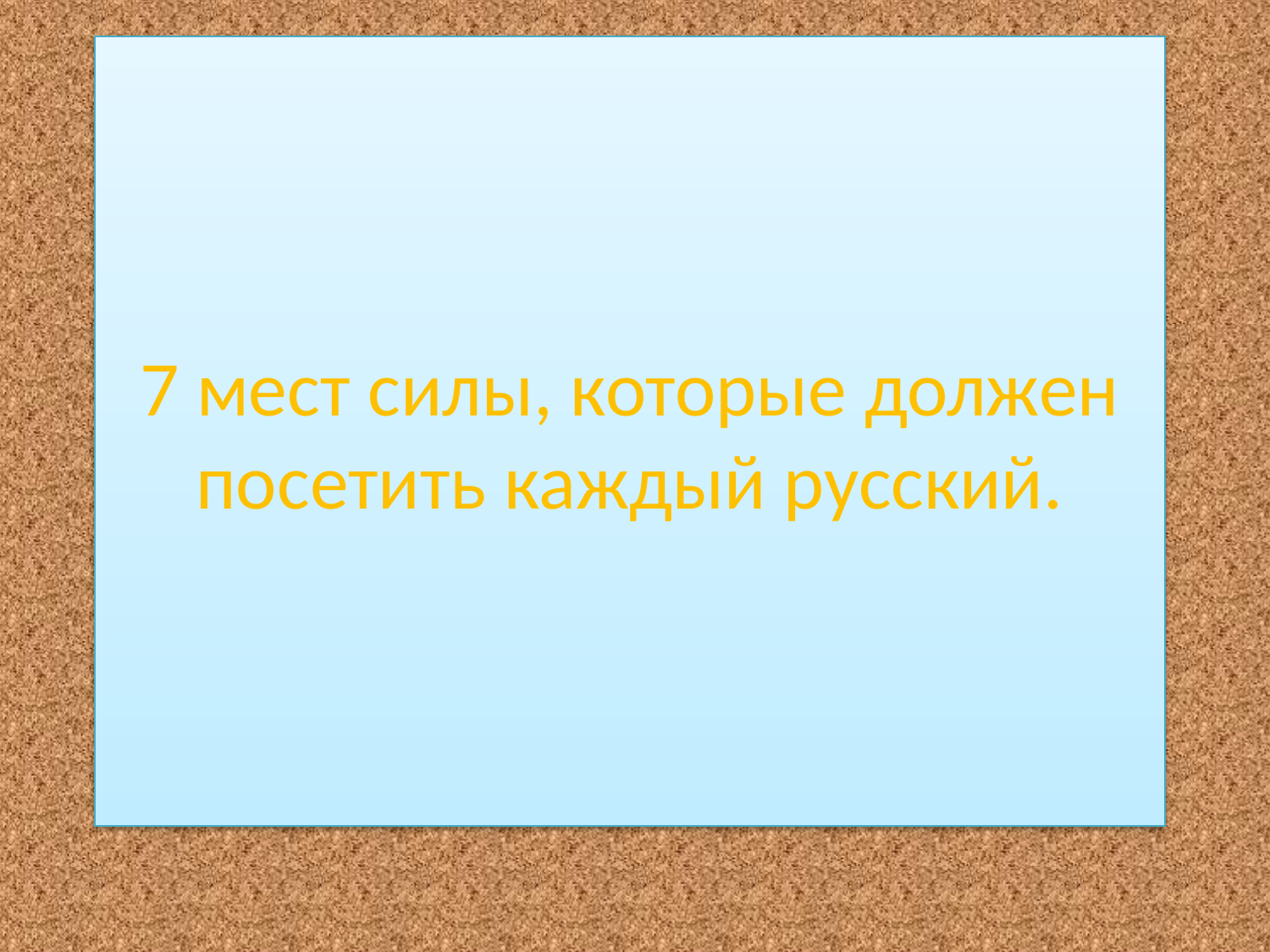

# 7 мест силы, которые должен посетить каждый русский.